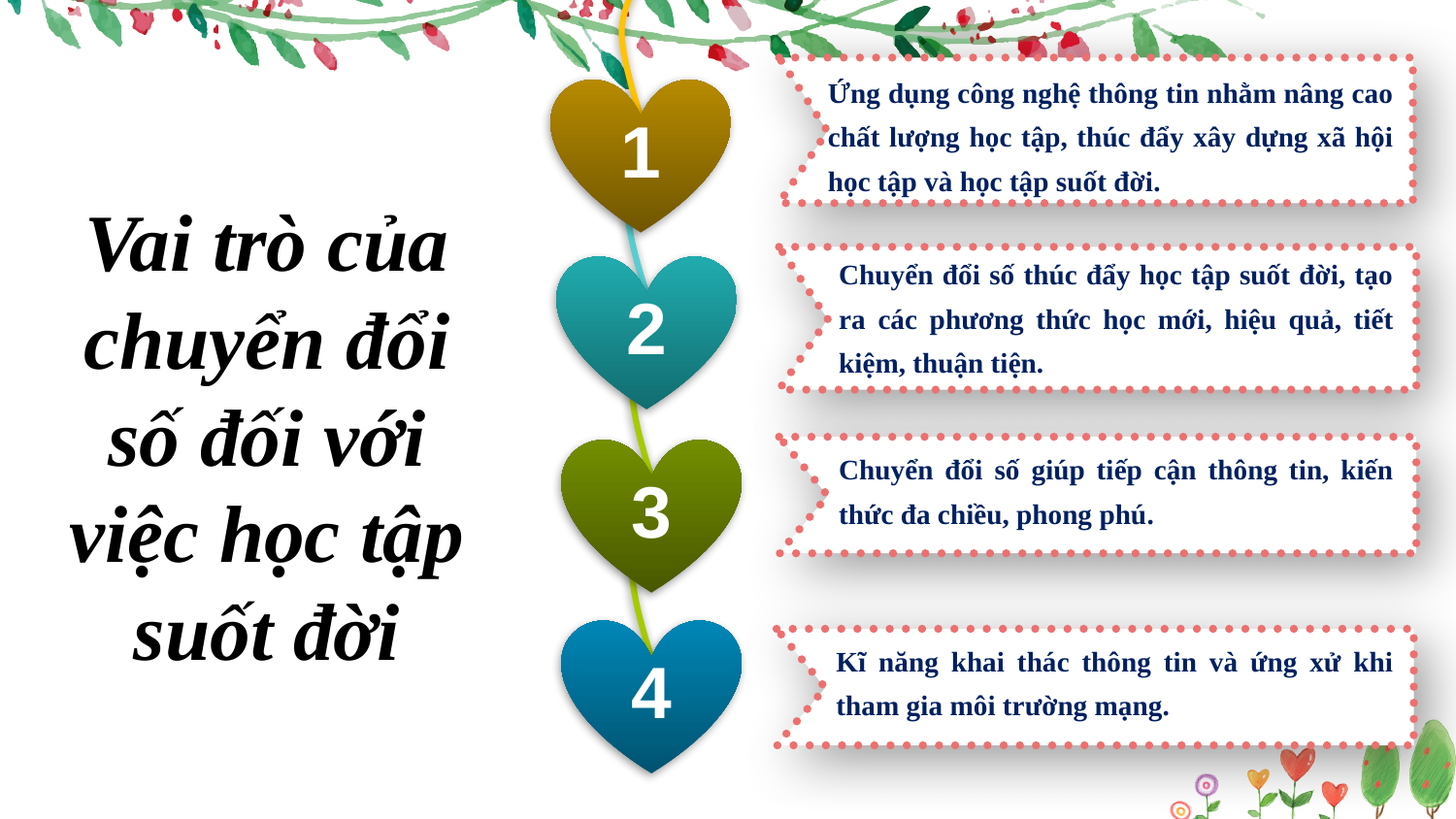

1

2

3
Ứng dụng công nghệ thông tin nhằm nâng cao chất lượng học tập, thúc đẩy xây dựng xã hội học tập và học tập suốt đời.

Vai trò của chuyển đổi số đối với việc học tập suốt đời

4
Chuyển đổi số thúc đẩy học tập suốt đời, tạo ra các phương thức học mới, hiệu quả, tiết kiệm, thuận tiện.

Chuyển đổi số giúp tiếp cận thông tin, kiến thức đa chiều, phong phú.

Kĩ năng khai thác thông tin và ứng xử khi tham gia môi trường mạng.